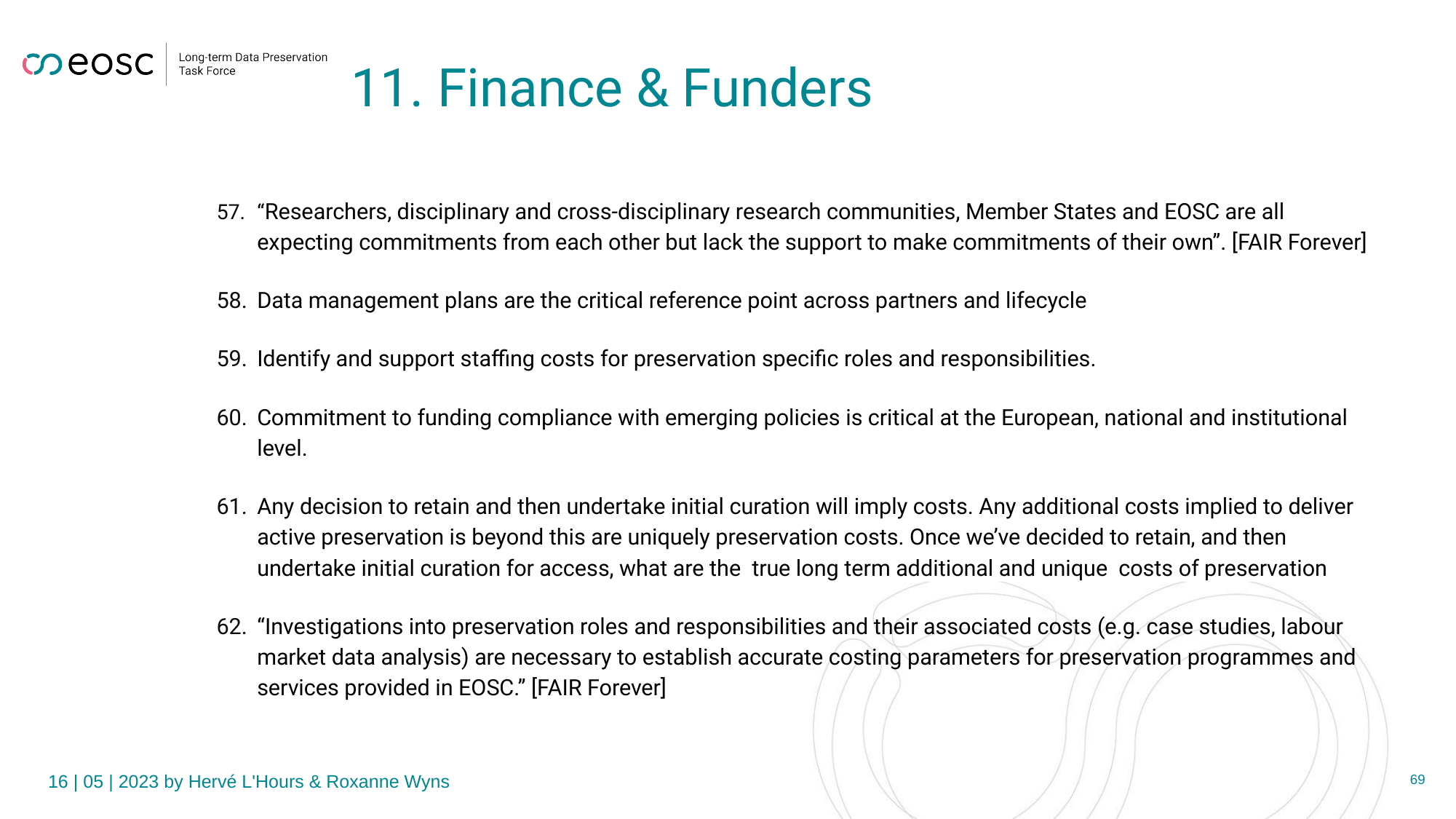

# 11. Finance & Funders
“Researchers, disciplinary and cross-disciplinary research communities, Member States and EOSC are all expecting commitments from each other but lack the support to make commitments of their own”. [FAIR Forever]
Data management plans are the critical reference point across partners and lifecycle
Identify and support staffing costs for preservation specific roles and responsibilities.
Commitment to funding compliance with emerging policies is critical at the European, national and institutional level.
Any decision to retain and then undertake initial curation will imply costs. Any additional costs implied to deliver active preservation is beyond this are uniquely preservation costs. Once we’ve decided to retain, and then undertake initial curation for access, what are the  true long term additional and unique  costs of preservation
“Investigations into preservation roles and responsibilities and their associated costs (e.g. case studies, labour market data analysis) are necessary to establish accurate costing parameters for preservation programmes and services provided in EOSC.” [FAIR Forever]

16 | 05 | 2023 by Hervé L'Hours & Roxanne Wyns
69